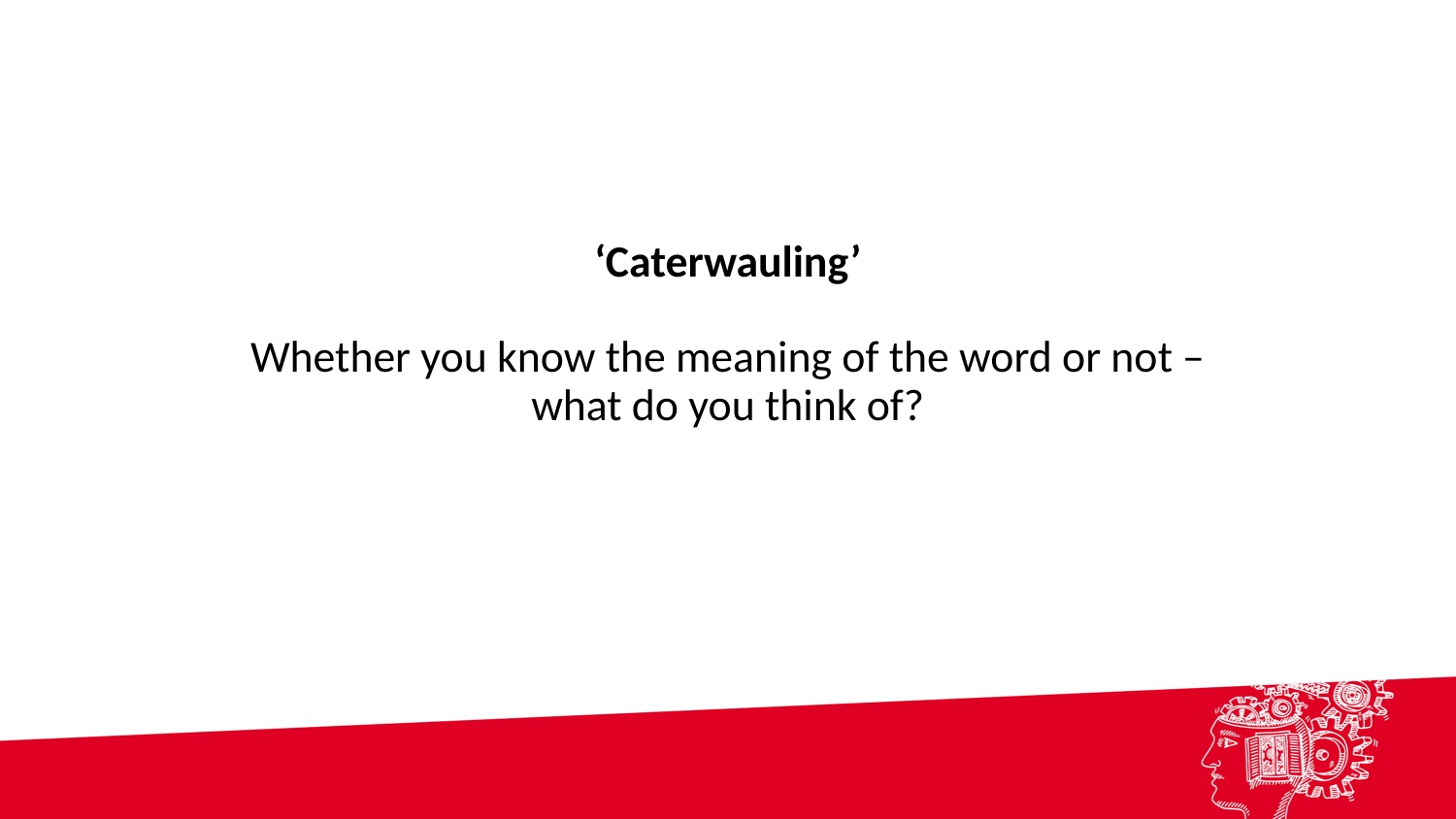

‘Caterwauling’

Whether you know the meaning of the word or not –
what do you think of?